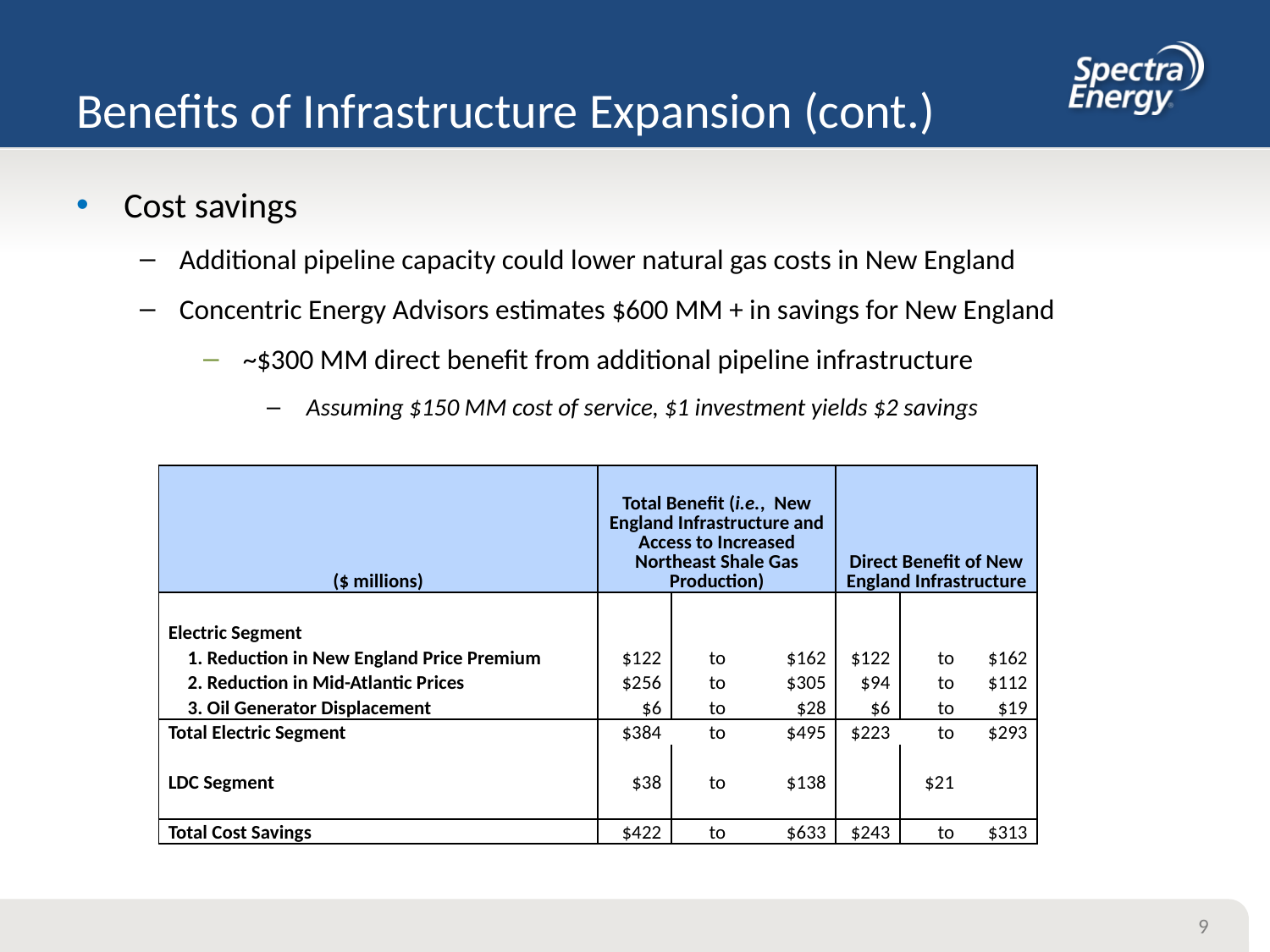

# Benefits of Infrastructure Expansion (cont.)
Cost savings
Additional pipeline capacity could lower natural gas costs in New England
Concentric Energy Advisors estimates $600 MM + in savings for New England
~$300 MM direct benefit from additional pipeline infrastructure
Assuming $150 MM cost of service, $1 investment yields $2 savings

| ($ millions) | Total Benefit (i.e., New England Infrastructure and Access to Increased Northeast Shale Gas Production) |  |  | Direct Benefit of New England Infrastructure |  |  |
| --- | --- | --- | --- | --- | --- | --- |
|  |  |  |  |  |  |  |
| Electric Segment |  |  |  |  |  |  |
| 1. Reduction in New England Price Premium | $122 | to | $162 | $122 | to | $162 |
| 2. Reduction in Mid-Atlantic Prices | $256 | to | $305 | $94 | to | $112 |
| 3. Oil Generator Displacement | $6 | to | $28 | $6 | to | $19 |
| Total Electric Segment | $384 | to | $495 | $223 | to | $293 |
|  |  |  |  |  |  |  |
| LDC Segment | $38 | to | $138 |  | $21 |  |
|  |  |  |  |  |  |  |
| Total Cost Savings | $422 | to | $633 | $243 | to | $313 |
9